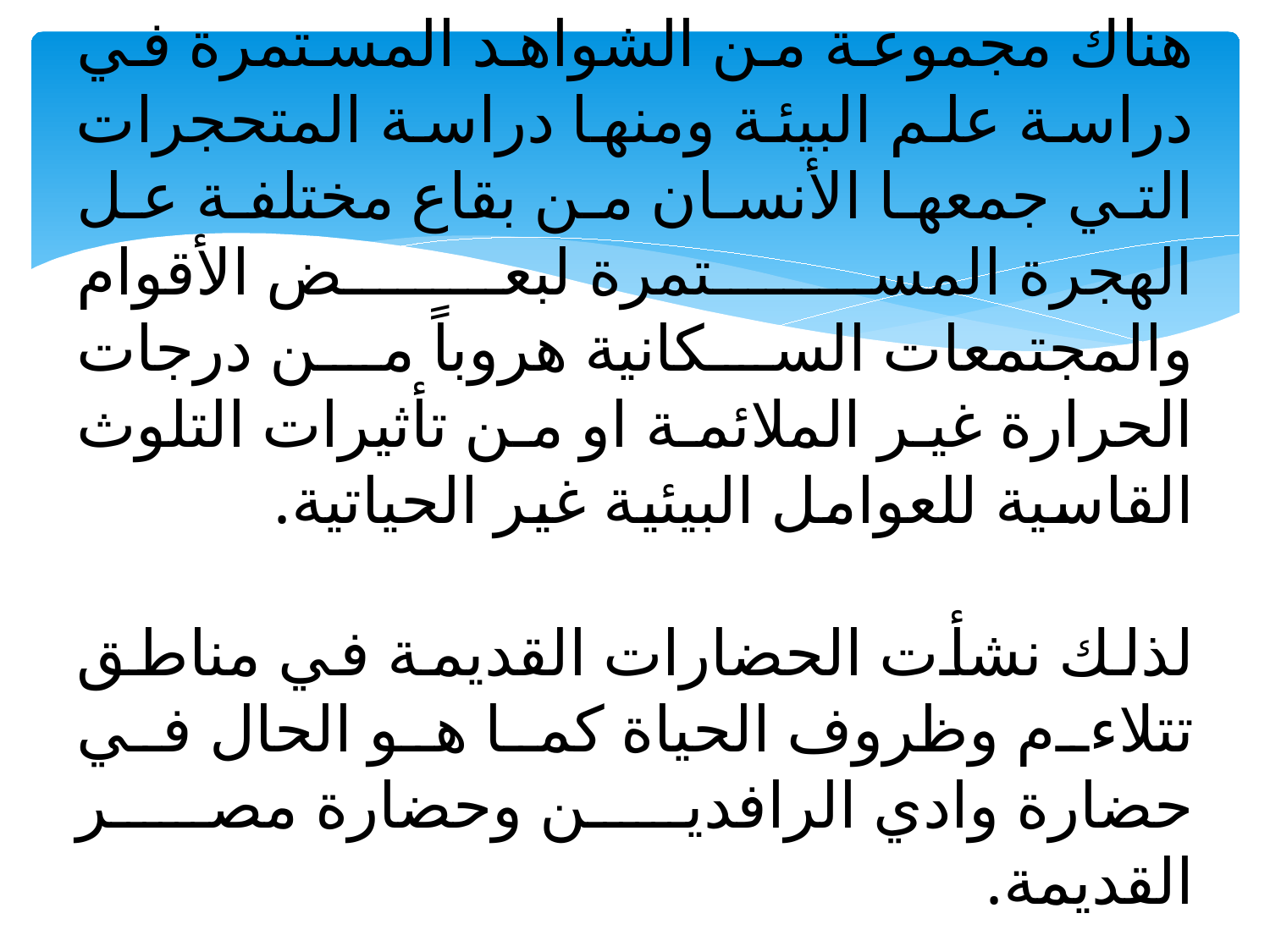

# هناك مجموعة من الشواهد المستمرة في دراسة علم البيئة ومنها دراسة المتحجرات التي جمعها الأنسان من بقاع مختلفة عل الهجرة المستمرة لبعض الأقوام والمجتمعات السكانية هروباً من درجات الحرارة غير الملائمة او من تأثيرات التلوث القاسية للعوامل البيئية غير الحياتية. لذلك نشأت الحضارات القديمة في مناطق تتلاءم وظروف الحياة كما هو الحال في حضارة وادي الرافدين وحضارة مصر القديمة.